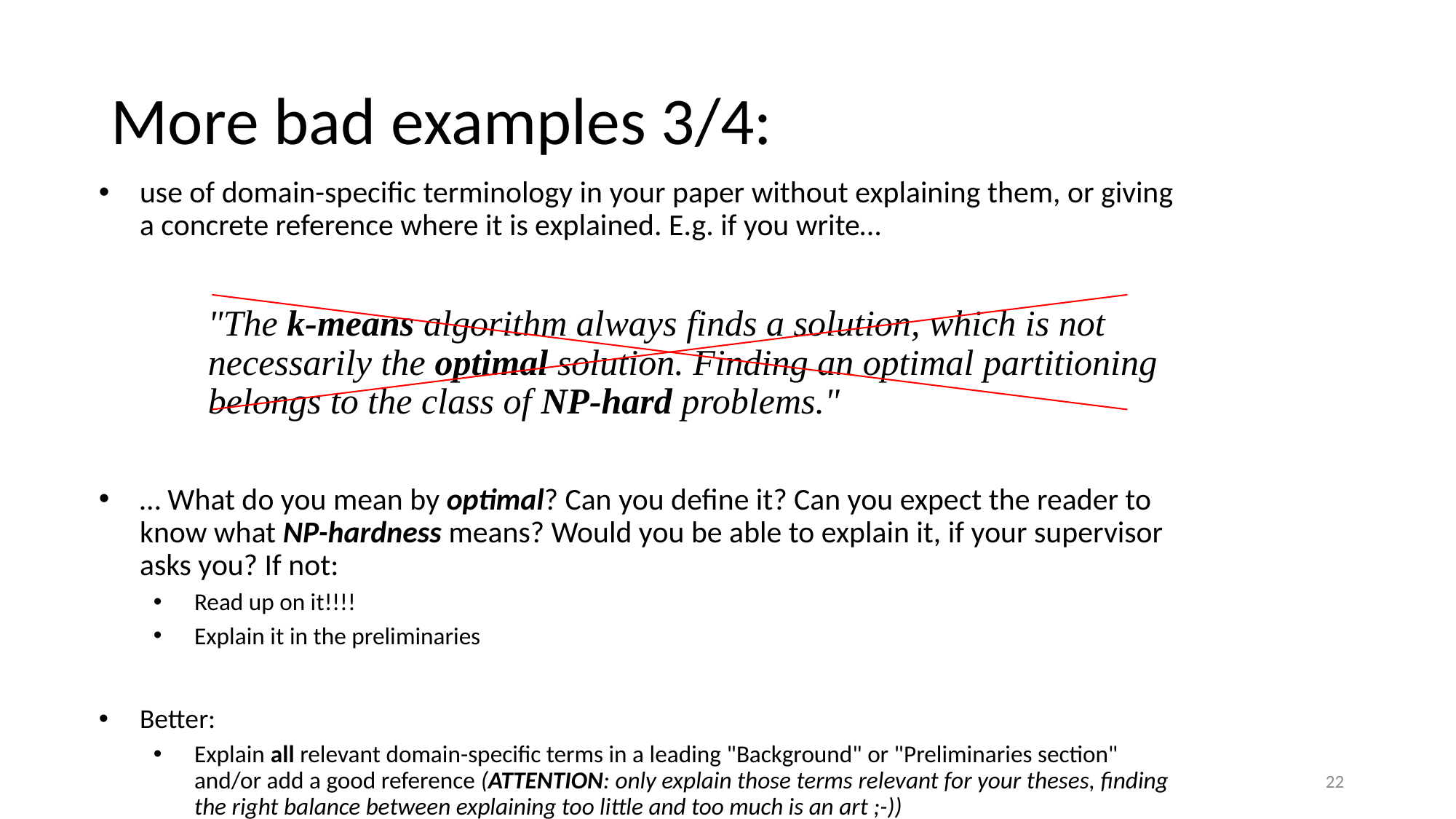

# More bad examples 3/4:
use of domain-specific terminology in your paper without explaining them, or giving a concrete reference where it is explained. E.g. if you write…

"The k-means algorithm always finds a solution, which is not necessarily the optimal solution. Finding an optimal partitioning belongs to the class of NP-hard problems."

… What do you mean by optimal? Can you define it? Can you expect the reader to know what NP-hardness means? Would you be able to explain it, if your supervisor asks you? If not:
Read up on it!!!!
Explain it in the preliminaries

Better:
Explain all relevant domain-specific terms in a leading "Background" or "Preliminaries section" and/or add a good reference (ATTENTION: only explain those terms relevant for your theses, finding the right balance between explaining too little and too much is an art ;-))

22